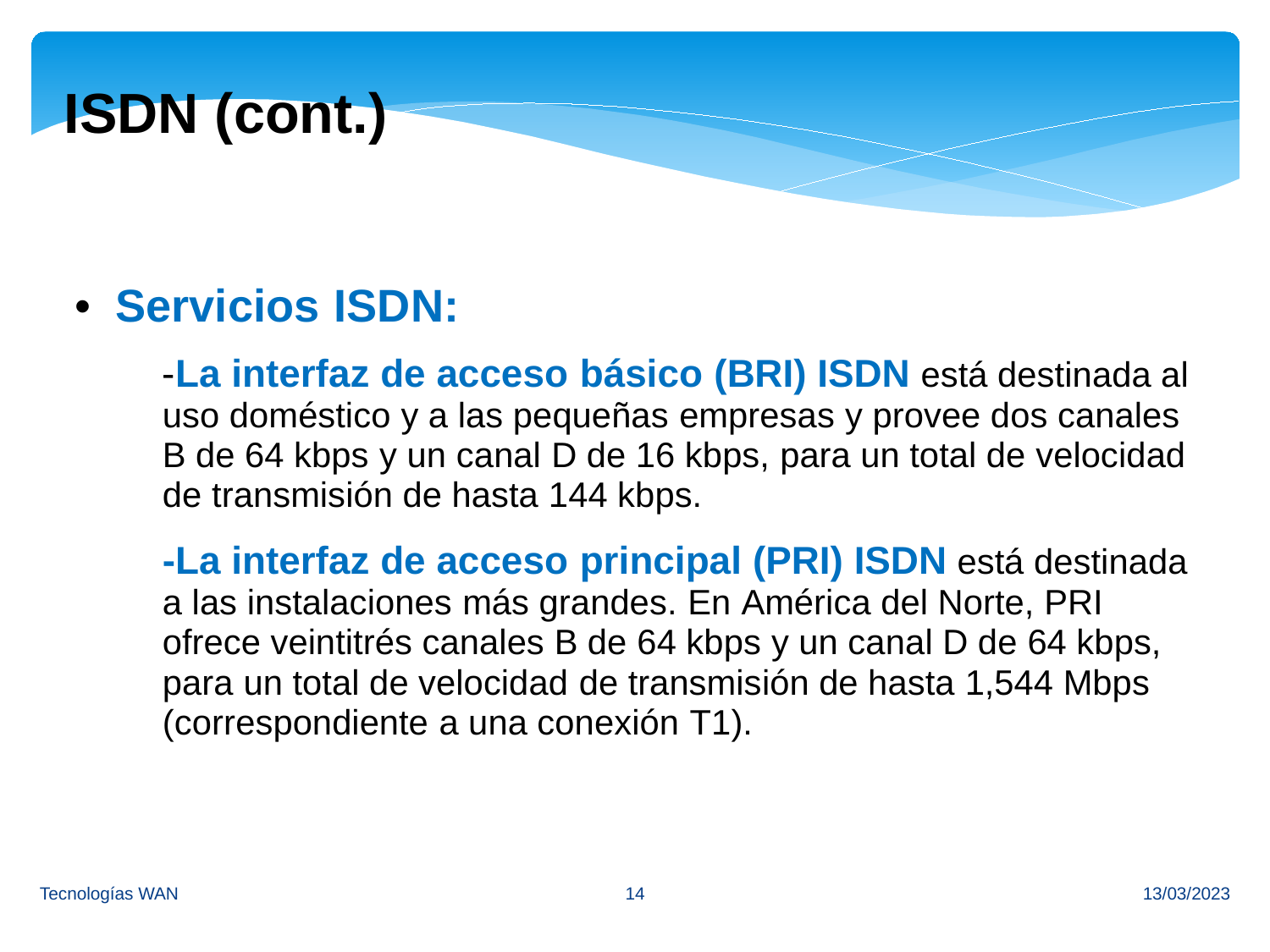

ISDN (cont.)
•
Servicios ISDN:
-La interfaz de acceso básico (BRI) ISDN está destinada al uso doméstico y a las pequeñas empresas y provee dos canales B de 64 kbps y un canal D de 16 kbps, para un total de velocidad de transmisión de hasta 144 kbps.
-La interfaz de acceso principal (PRI) ISDN está destinada a las instalaciones más grandes. En América del Norte, PRI ofrece veintitrés canales B de 64 kbps y un canal D de 64 kbps, para un total de velocidad de transmisión de hasta 1,544 Mbps (correspondiente a una conexión T1).
14
Tecnologías WAN
13/03/2023